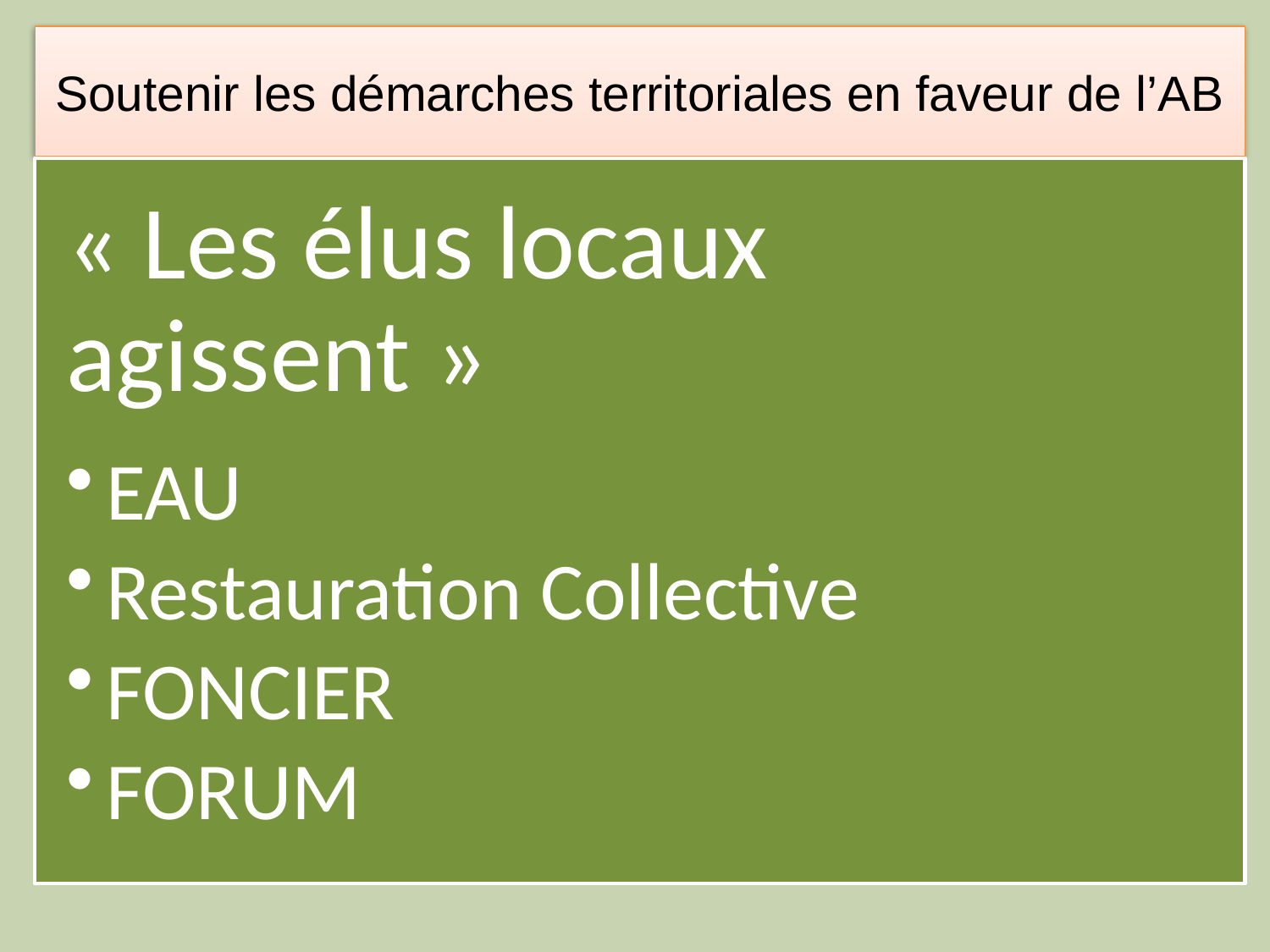

# Soutenir les démarches territoriales en faveur de l’AB
« Les élus locaux agissent »
EAU
Restauration Collective
FONCIER
FORUM